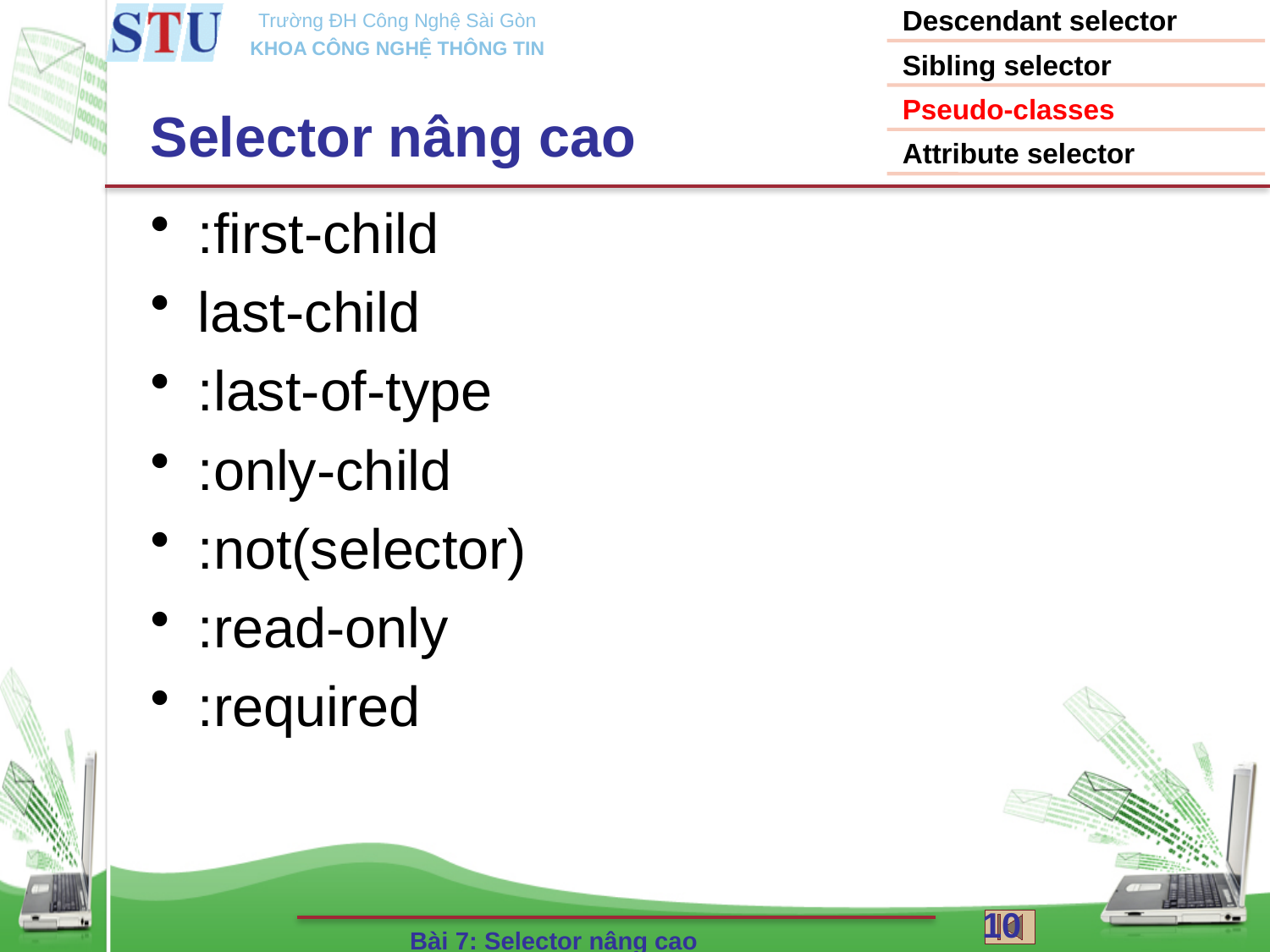

Descendant selector
Sibling selector
Pseudo-classes
Attribute selector
# Selector nâng cao
:first-child
last-child
:last-of-type
:only-child
:not(selector)
:read-only
:required

10
Bài 7: Selector nâng cao